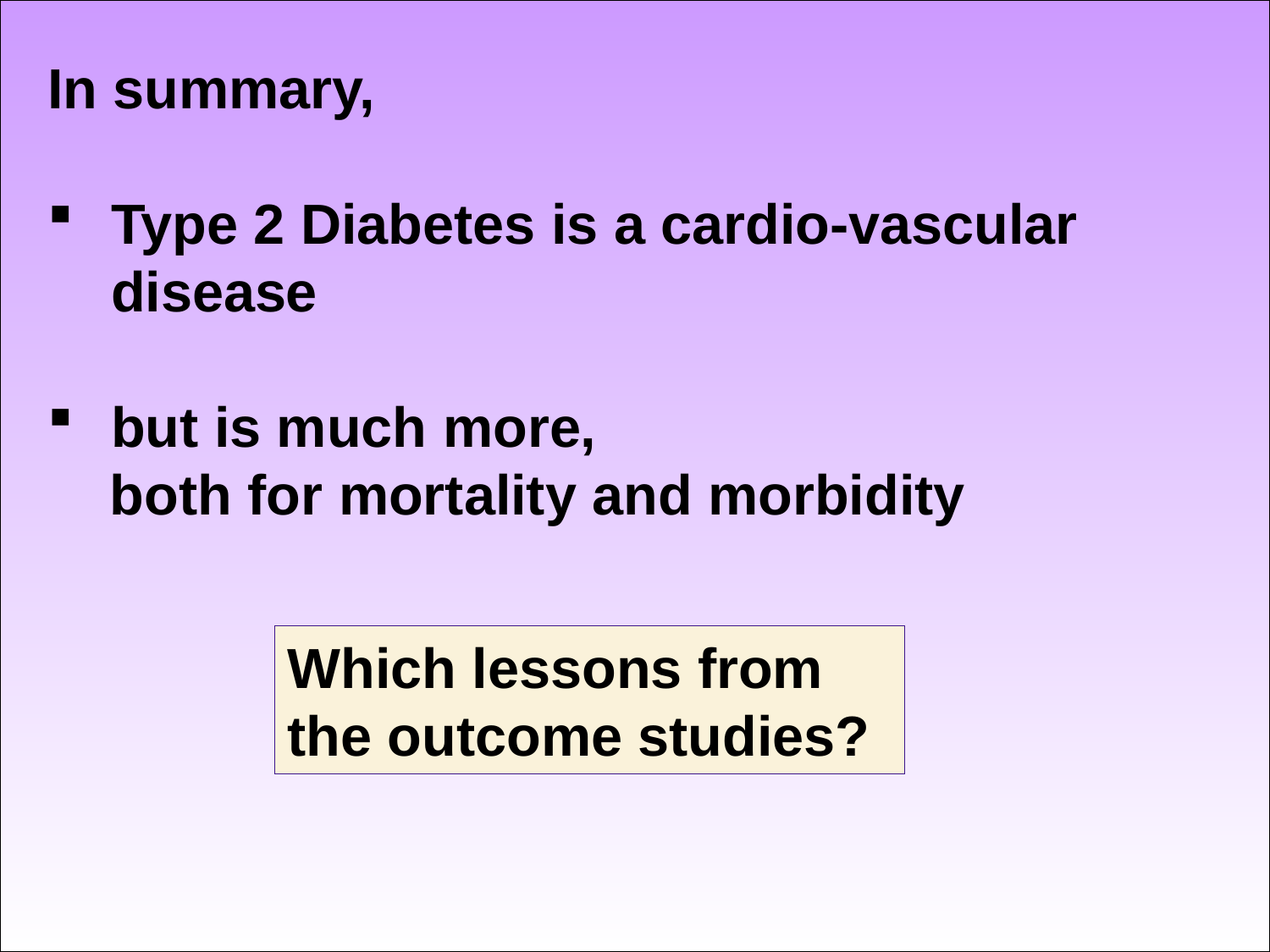

In summary,

Type 2 Diabetes is a cardio-vascular disease

but is much more,
    both for mortality and morbidity

Which lessons from the outcome studies?